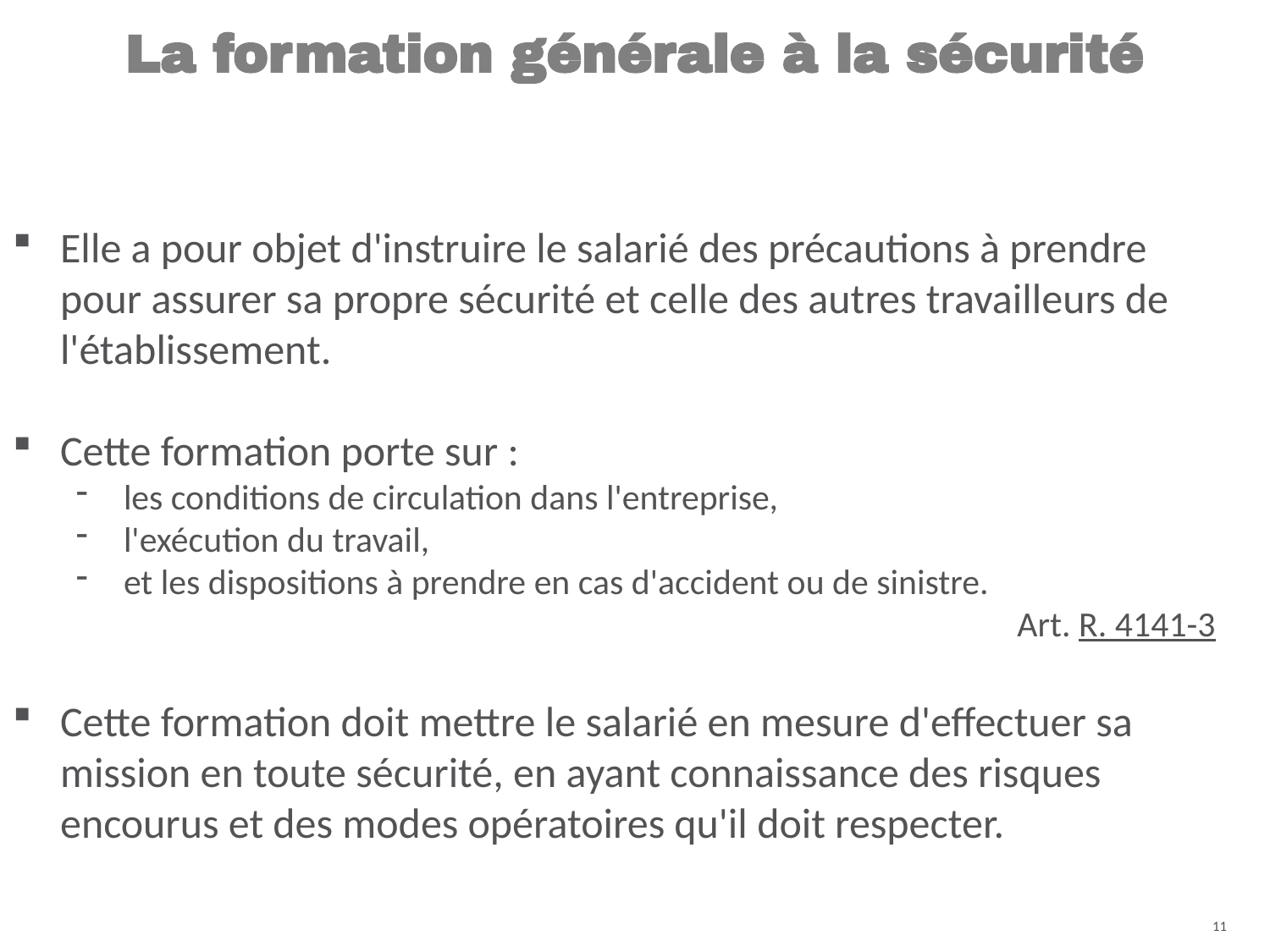

La formation générale à la sécurité
Elle a pour objet d'instruire le salarié des précautions à prendre pour assurer sa propre sécurité et celle des autres travailleurs de l'établissement.

Cette formation porte sur :
les conditions de circulation dans l'entreprise,
l'exécution du travail,
et les dispositions à prendre en cas d'accident ou de sinistre.
Art. R. 4141-3

Cette formation doit mettre le salarié en mesure d'effectuer sa mission en toute sécurité, en ayant connaissance des risques encourus et des modes opératoires qu'il doit respecter.

11